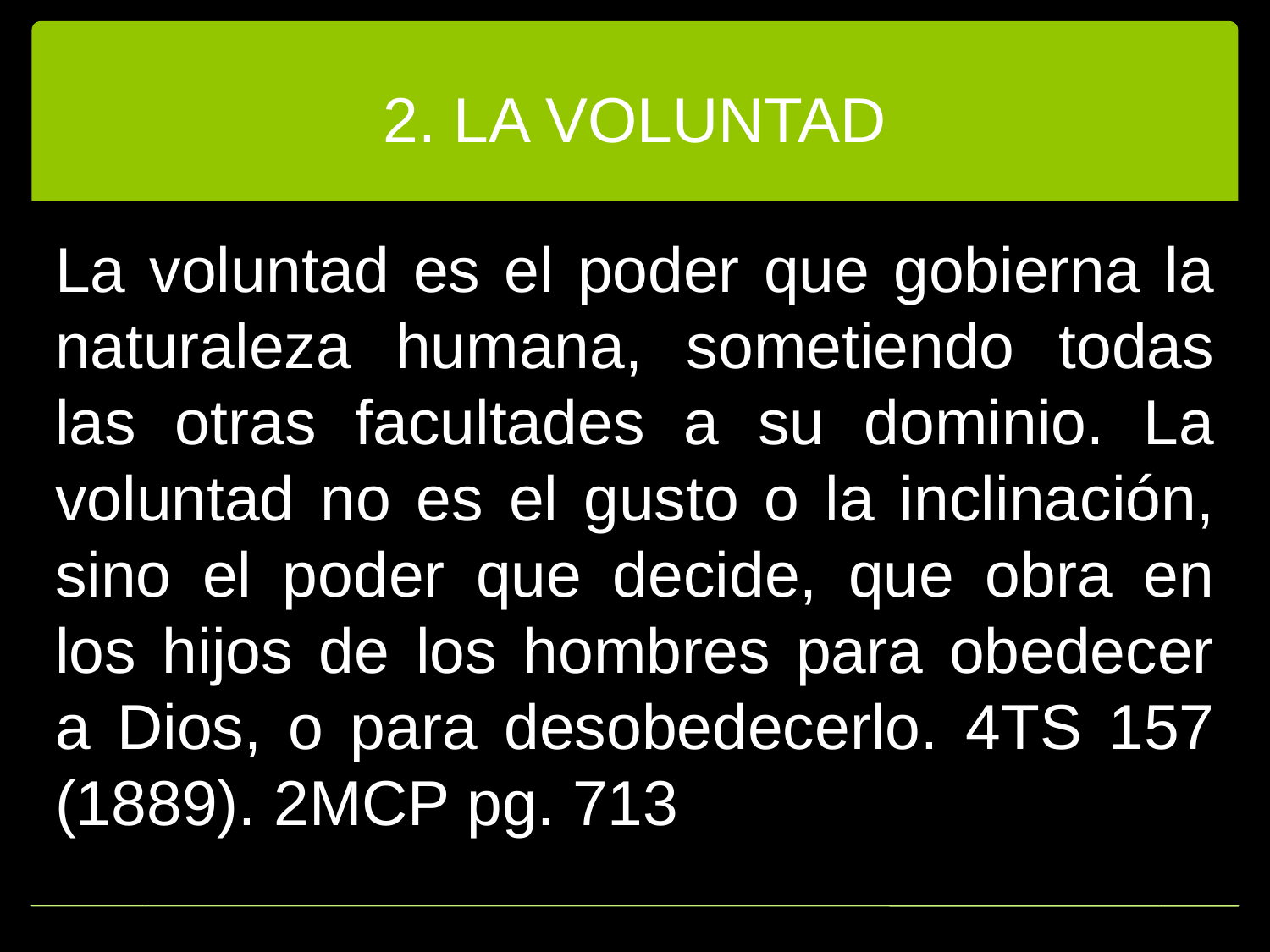

# 2. LA VOLUNTAD
La voluntad es el poder que gobierna la naturaleza humana, sometiendo todas las otras facultades a su dominio. La voluntad no es el gusto o la inclinación, sino el poder que decide, que obra en los hijos de los hombres para obedecer a Dios, o para desobedecerlo.­ 4TS 157 (1889). 2MCP pg. 713